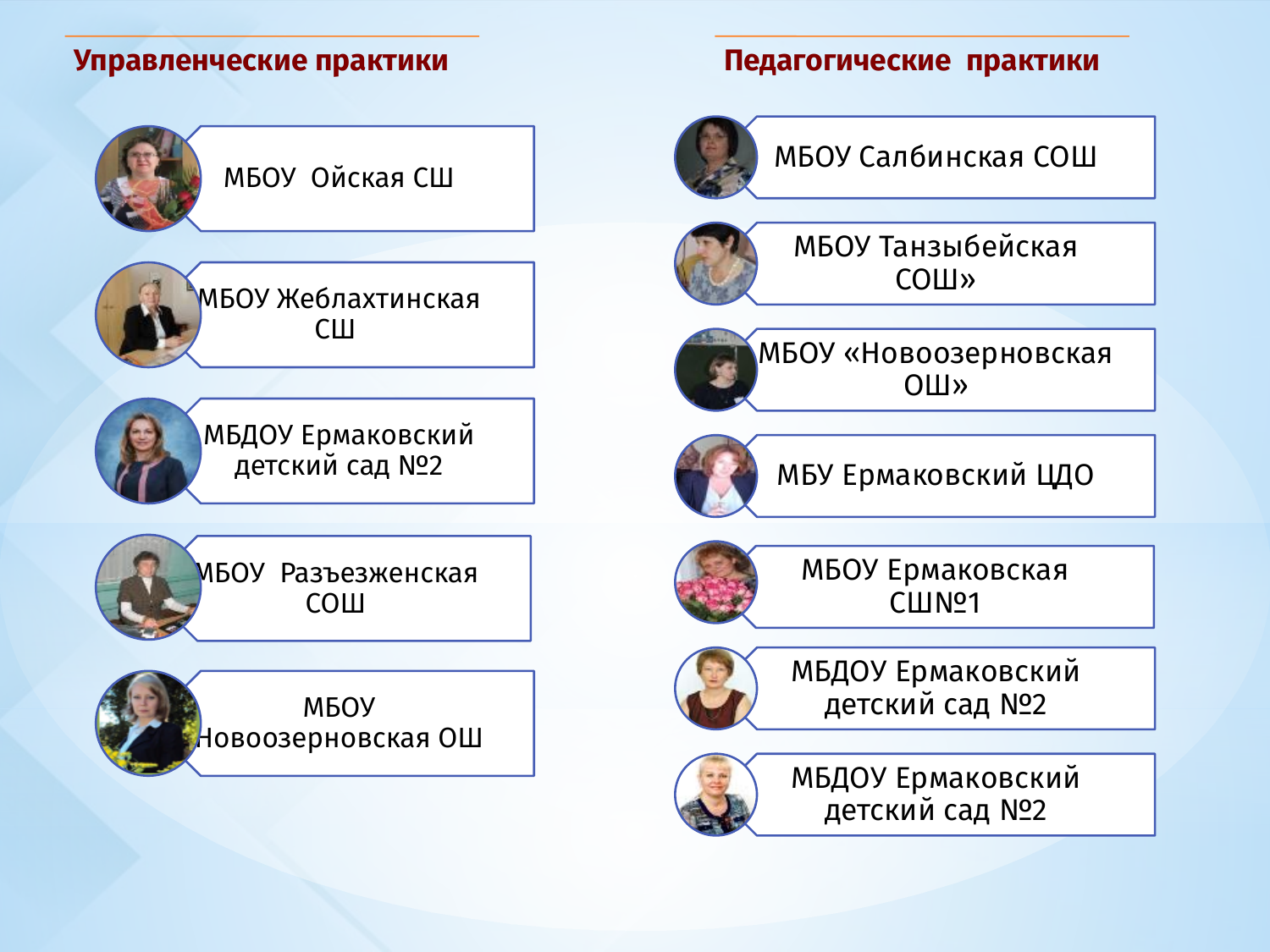

Управленческие практики
Педагогические  практики
МБОУ Салбинская СОШ
МБОУ Танзыбейская СОШ»
МБОУ «Новоозерновская ОШ»
МБУ Ермаковский ЦДО
МБОУ Ермаковская СШ№1
МБДОУ Ермаковский детский сад №2
МБДОУ Ермаковский детский сад №2
МБОУ  Ойская СШ
МБОУ Жеблахтинская СШ
МБДОУ Ермаковский детский сад №2
МБОУ  Разъезженская СОШ
МБОУ Новоозерновская ОШ